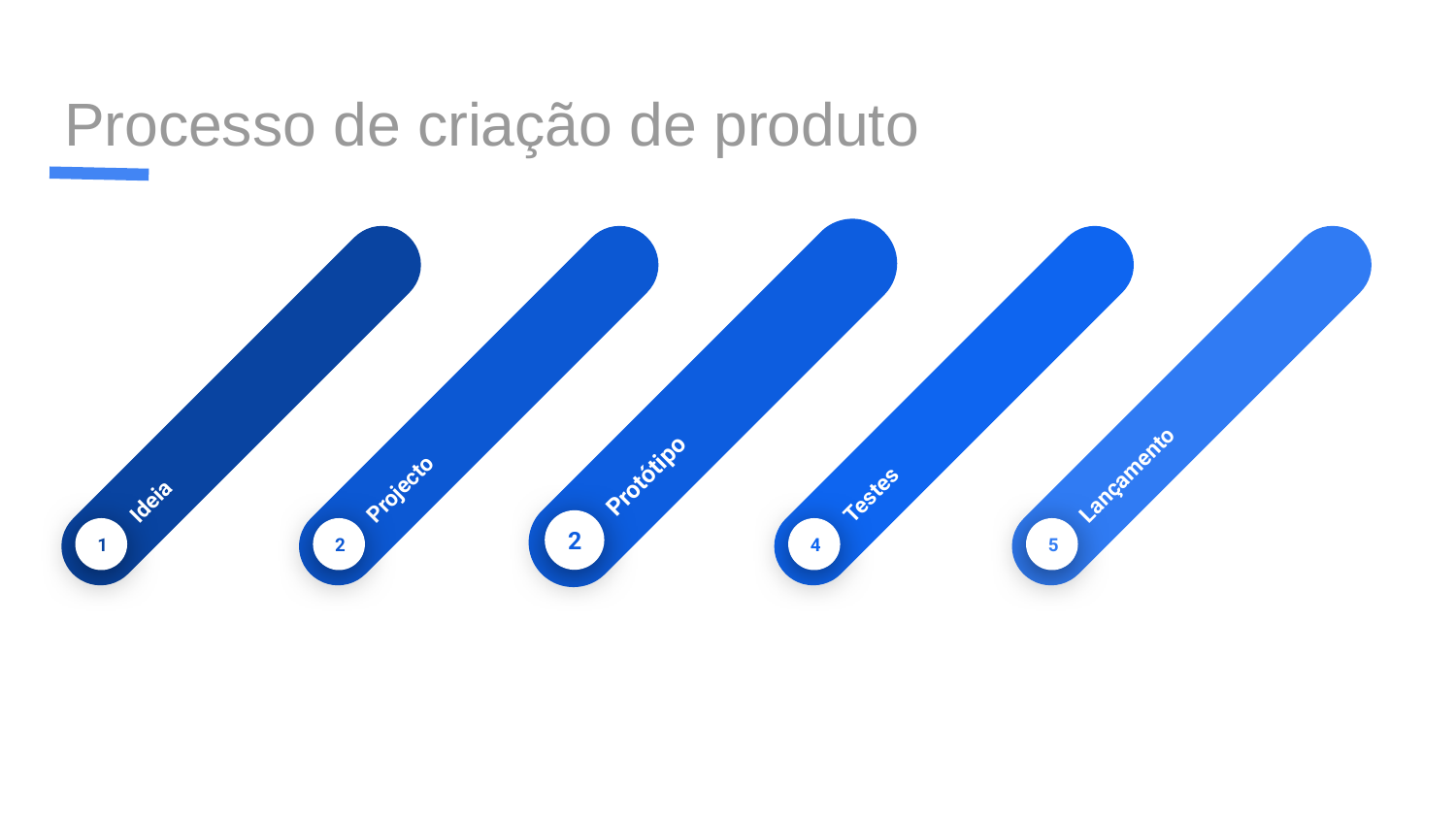

# Processo de criação de produto

Protótipo
2

Ideia
1

Projecto
2

Testes
4

Lançamento
5